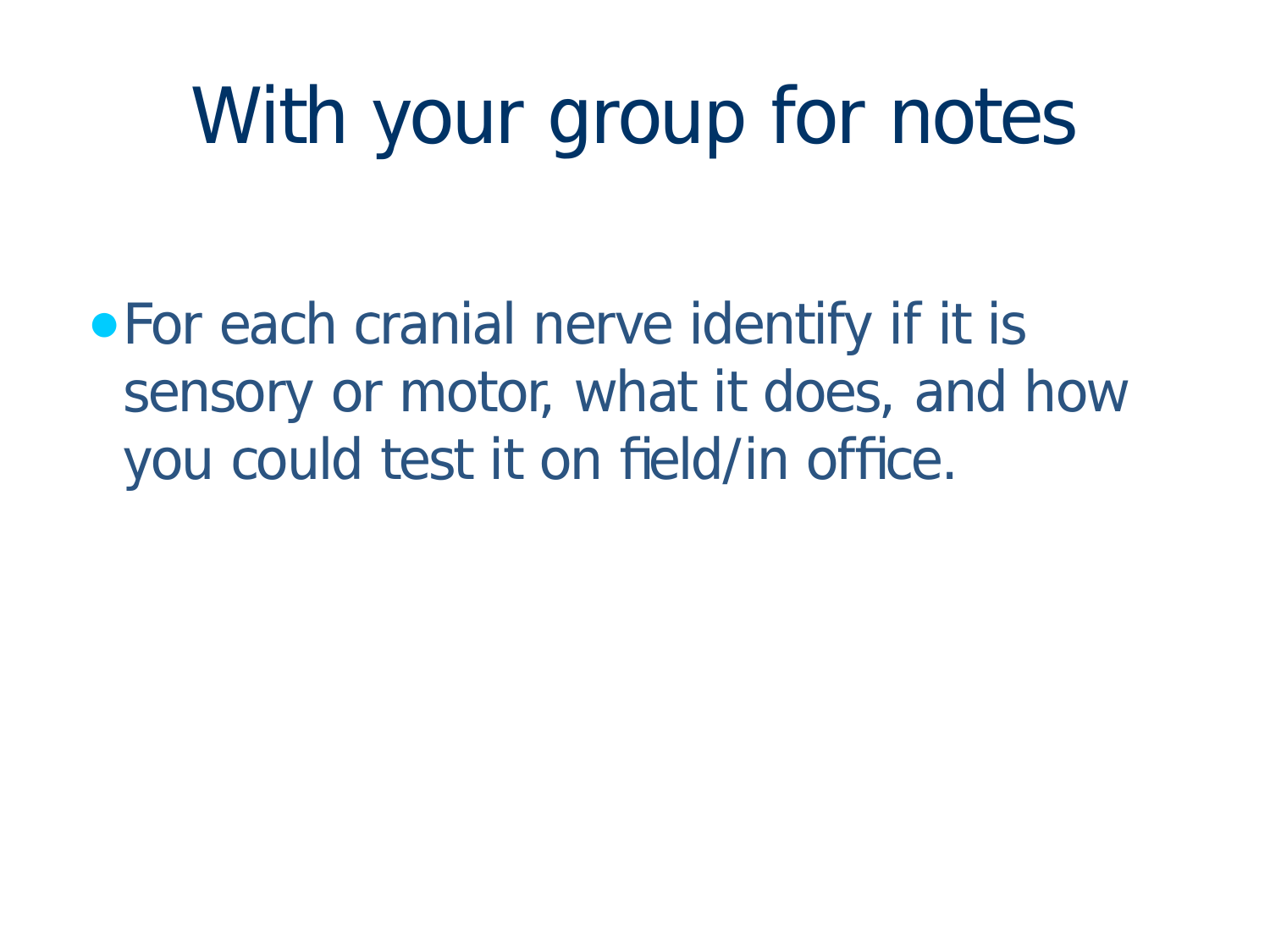

# With your group for notes
For each cranial nerve identify if it is sensory or motor, what it does, and how you could test it on field/in office.